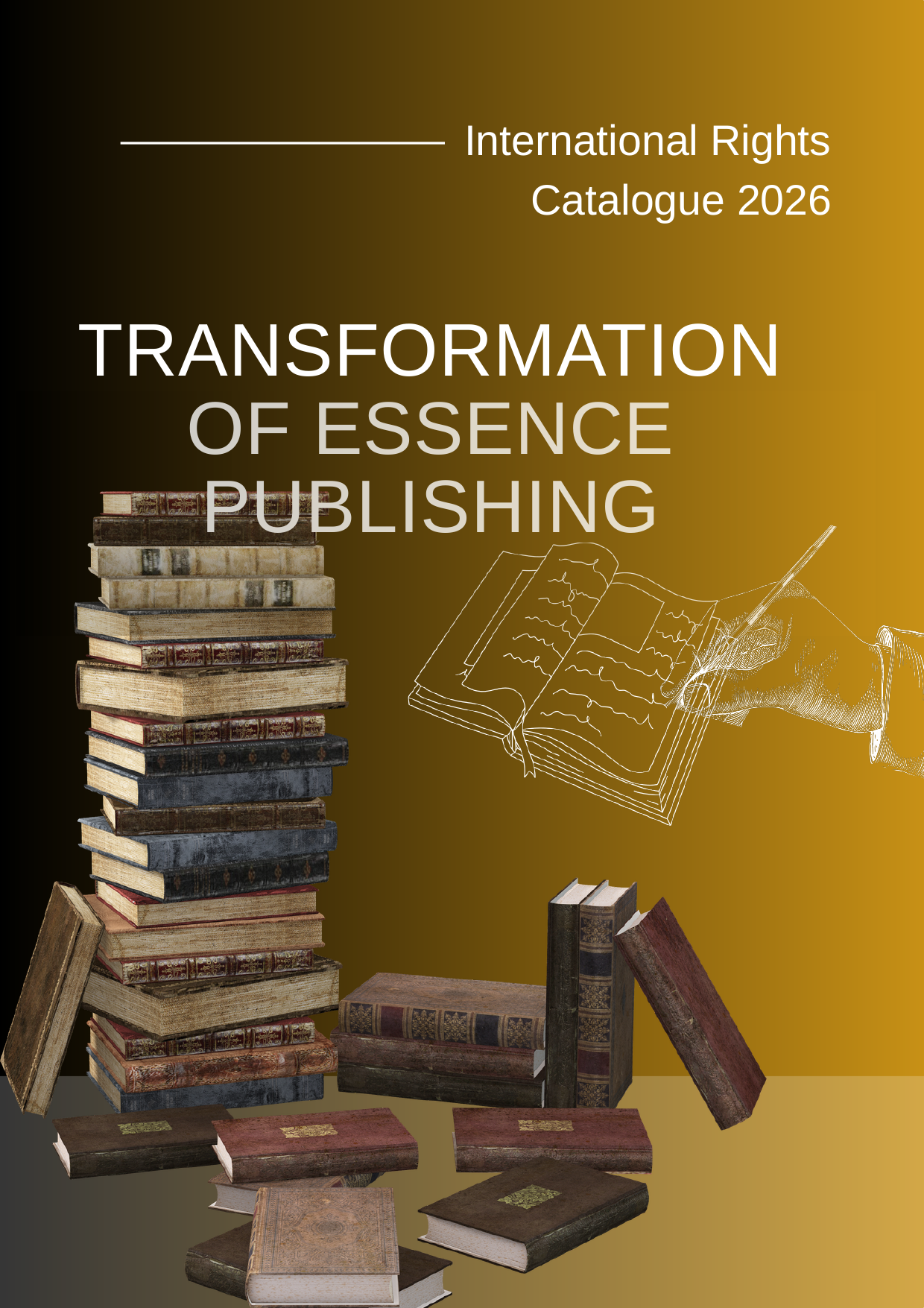

International Rights Catalogue 2026

TRANSFORMATION OF ESSENCE
PUBLISHING